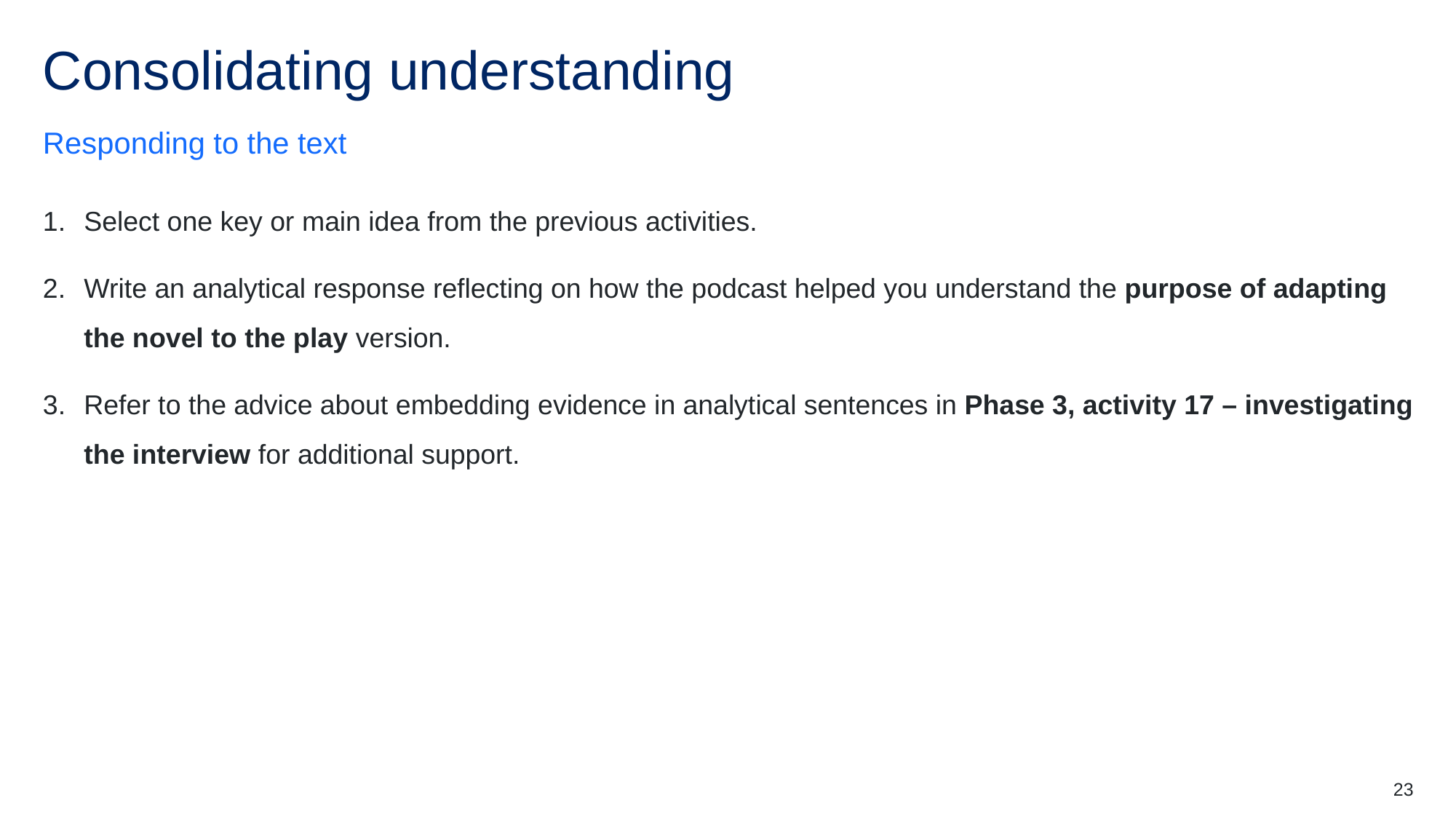

# Consolidating understanding
Responding to the text
Select one key or main idea from the previous activities.
Write an analytical response reflecting on how the podcast helped you understand the purpose of adapting the novel to the play version.
Refer to the advice about embedding evidence in analytical sentences in Phase 3, activity 17 – investigating the interview for additional support.

23